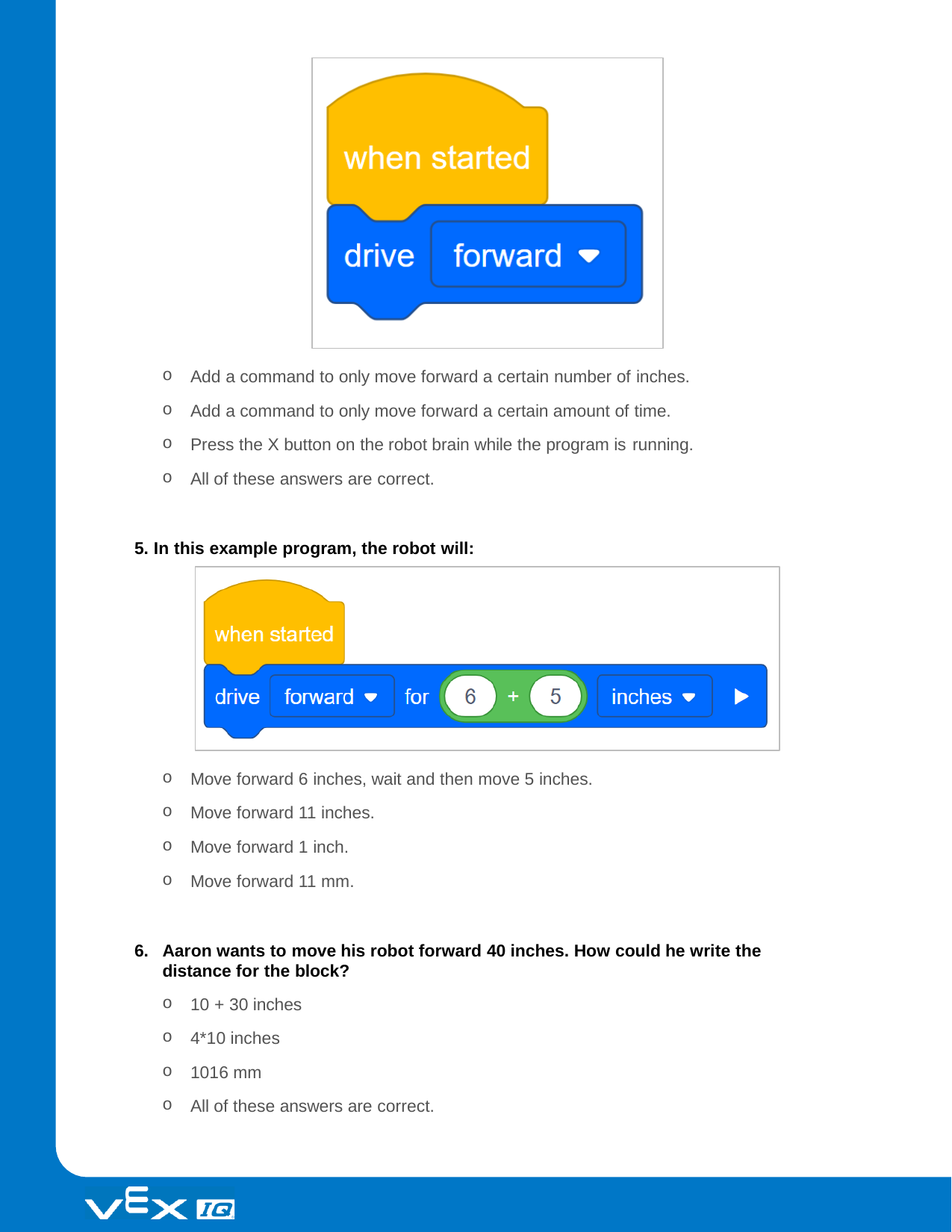

Add a command to only move forward a certain number of inches.
Add a command to only move forward a certain amount of time.
Press the X button on the robot brain while the program is running.
All of these answers are correct.

5. In this example program, the robot will:

Move forward 6 inches, wait and then move 5 inches.
Move forward 11 inches.
Move forward 1 inch.
Move forward 11 mm.

Aaron wants to move his robot forward 40 inches. How could he write the  distance for the block?
10 + 30 inches
4*10 inches
1016 mm
All of these answers are correct.